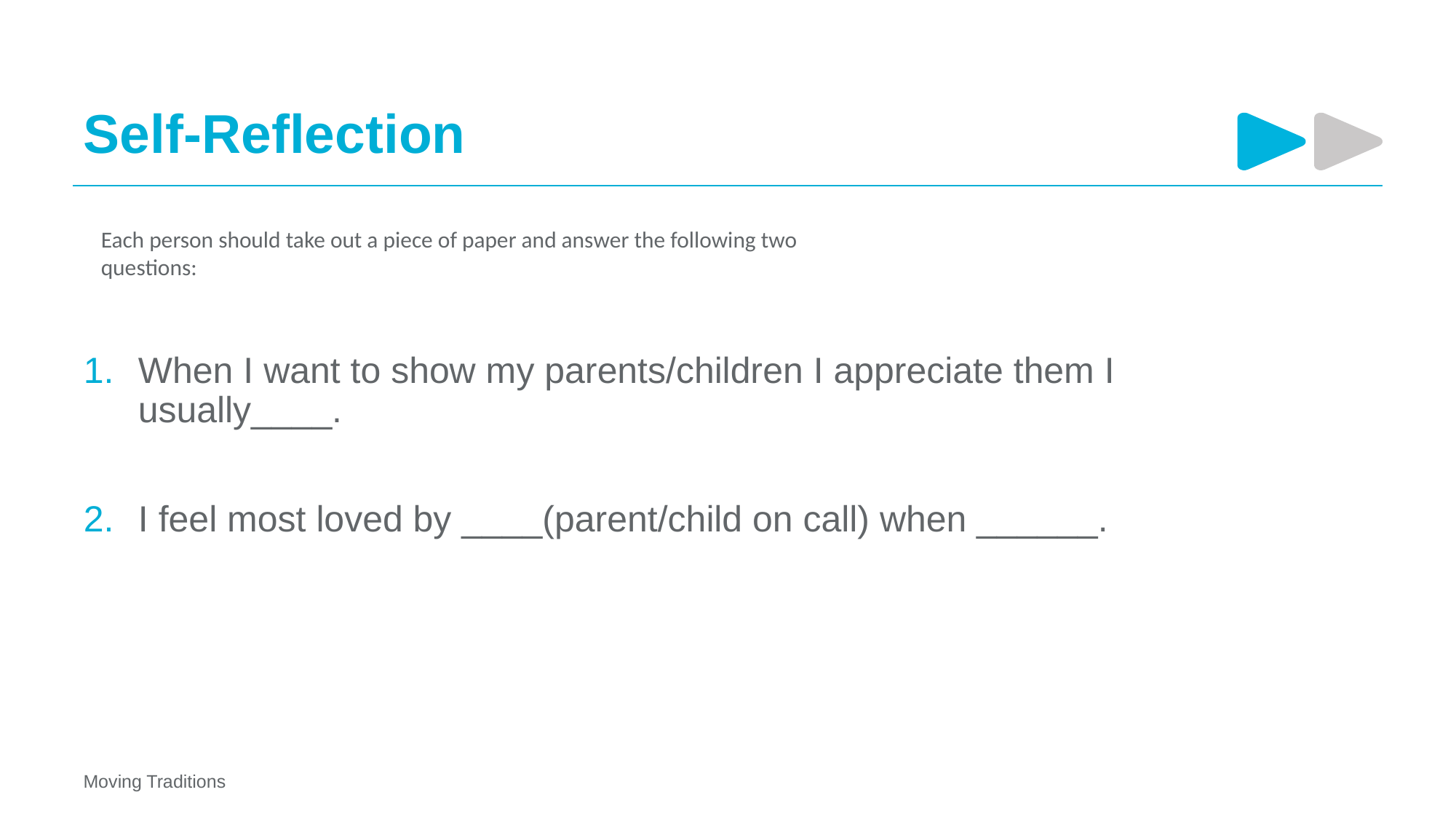

# Self-Reflection
Each person should take out a piece of paper and answer the following two questions:
When I want to show my parents/children I appreciate them I usually____.

I feel most loved by ____(parent/child on call) when ______.